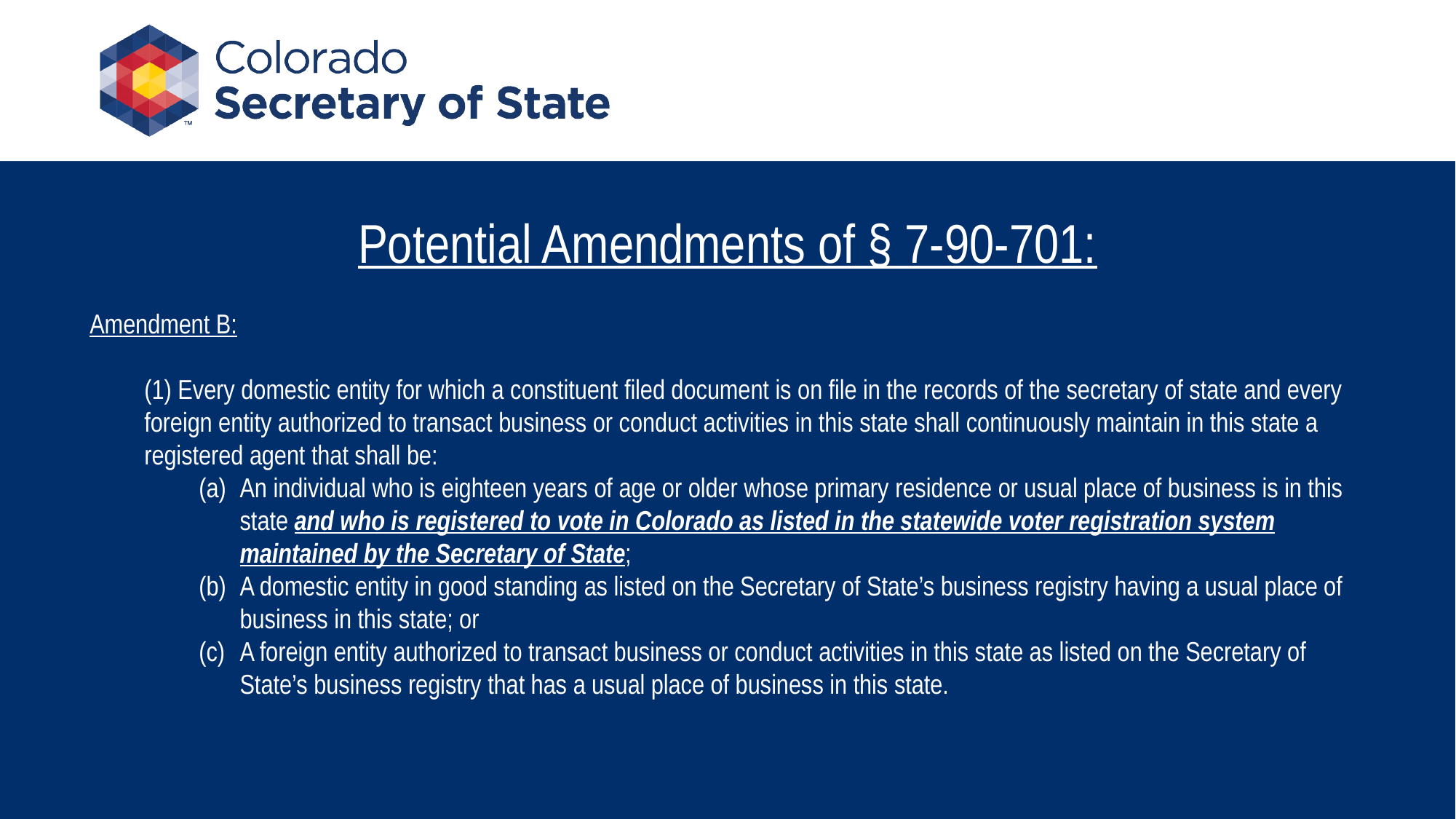

Potential Amendments of § 7-90-701:
Amendment B:

(1) Every domestic entity for which a constituent filed document is on file in the records of the secretary of state and every foreign entity authorized to transact business or conduct activities in this state shall continuously maintain in this state a registered agent that shall be:
An individual who is eighteen years of age or older whose primary residence or usual place of business is in this state and who is registered to vote in Colorado as listed in the statewide voter registration system maintained by the Secretary of State;
A domestic entity in good standing as listed on the Secretary of State’s business registry having a usual place of business in this state; or
A foreign entity authorized to transact business or conduct activities in this state as listed on the Secretary of State’s business registry that has a usual place of business in this state.